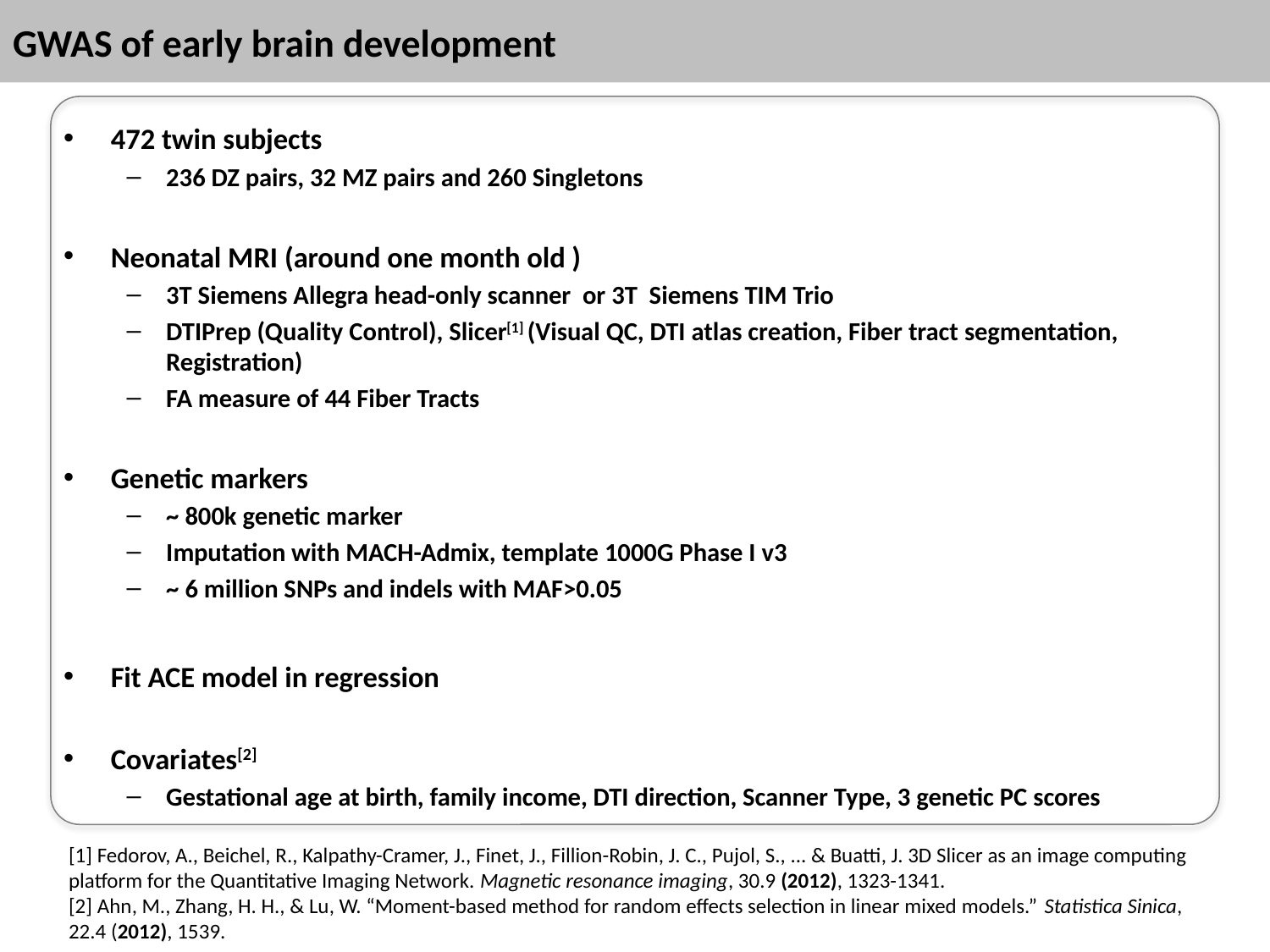

# GWAS of early brain development

472 twin subjects
236 DZ pairs, 32 MZ pairs and 260 Singletons

Neonatal MRI (around one month old )
3T Siemens Allegra head-only scanner  or 3T  Siemens TIM Trio
DTIPrep (Quality Control), Slicer[1] (Visual QC, DTI atlas creation, Fiber tract segmentation, Registration)
FA measure of 44 Fiber Tracts

Genetic markers
~ 800k genetic marker
Imputation with MACH-Admix, template 1000G Phase I v3
~ 6 million SNPs and indels with MAF>0.05

Fit ACE model in regression

Covariates[2]
Gestational age at birth, family income, DTI direction, Scanner Type, 3 genetic PC scores

[1] Fedorov, A., Beichel, R., Kalpathy-Cramer, J., Finet, J., Fillion-Robin, J. C., Pujol, S., ... & Buatti, J. 3D Slicer as an image computing platform for the Quantitative Imaging Network. Magnetic resonance imaging, 30.9 (2012), 1323-1341.
[2] Ahn, M., Zhang, H. H., & Lu, W. “Moment-based method for random effects selection in linear mixed models.” Statistica Sinica, 22.4 (2012), 1539.